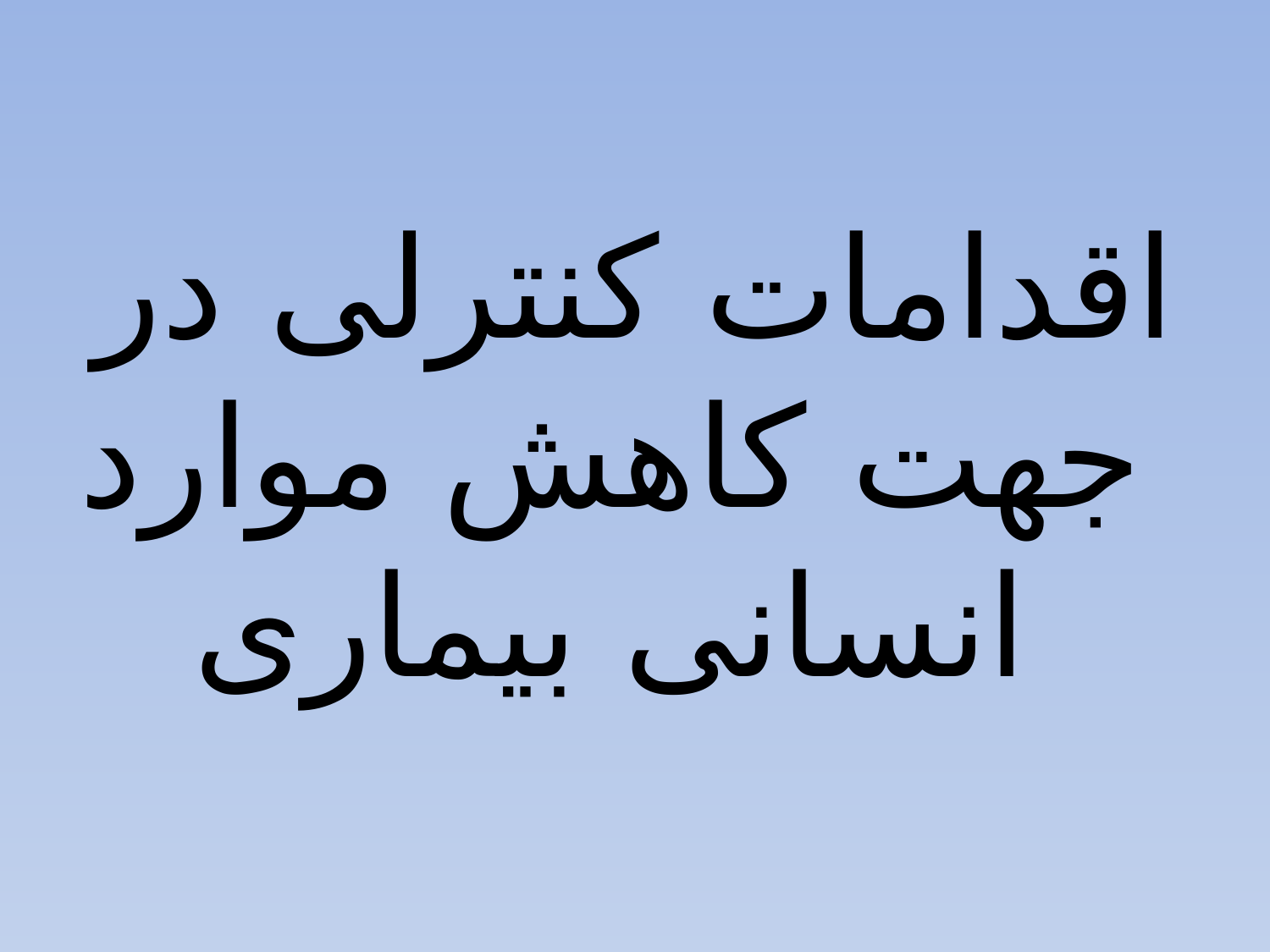

اقدامات کنترلی در جهت کاهش موارد انسانی بیماری